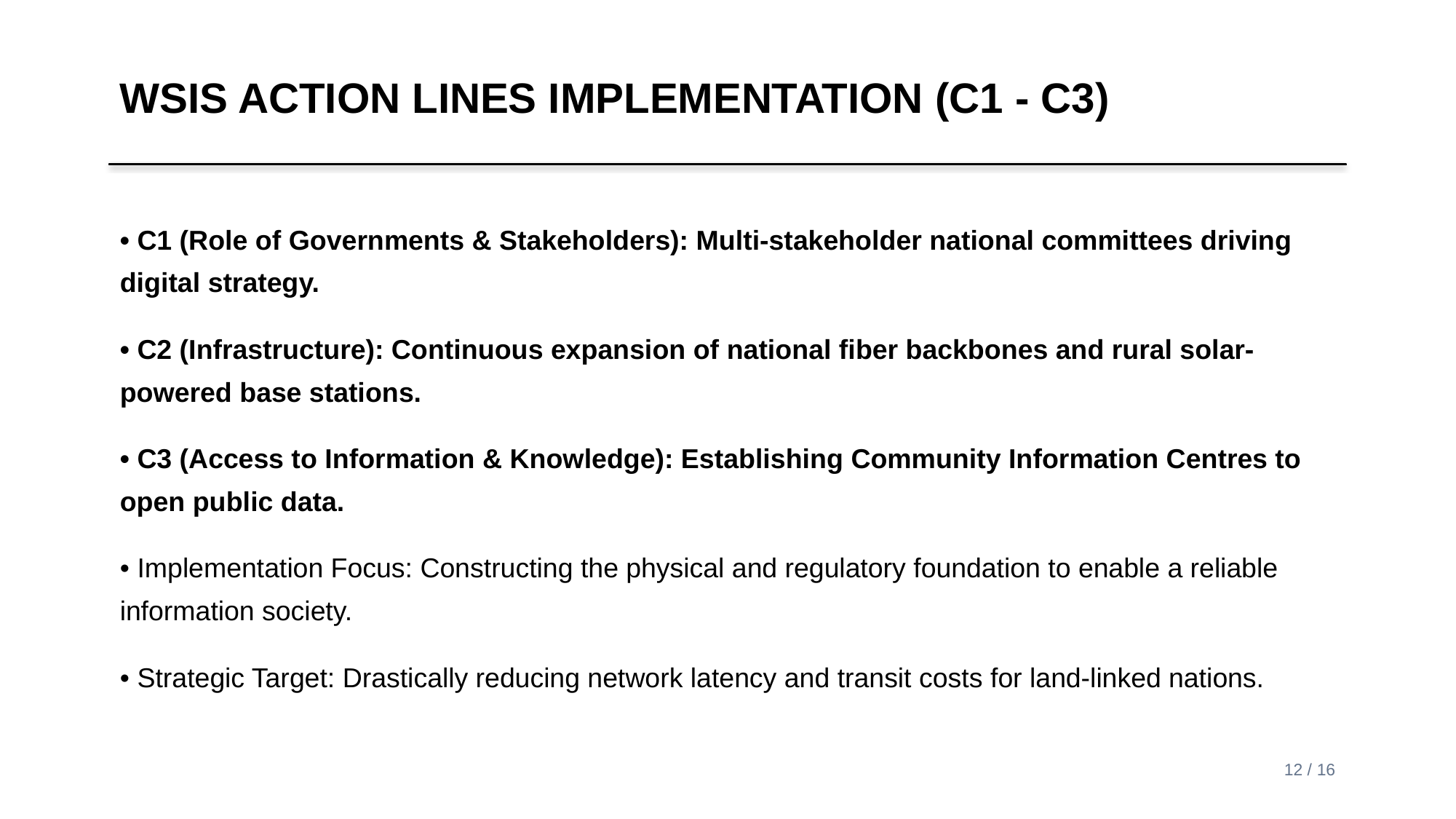

WSIS ACTION LINES IMPLEMENTATION (C1 - C3)

• C1 (Role of Governments & Stakeholders): Multi-stakeholder national committees driving digital strategy.
• C2 (Infrastructure): Continuous expansion of national fiber backbones and rural solar-powered base stations.
• C3 (Access to Information & Knowledge): Establishing Community Information Centres to open public data.
• Implementation Focus: Constructing the physical and regulatory foundation to enable a reliable information society.
• Strategic Target: Drastically reducing network latency and transit costs for land-linked nations.
12 / 16